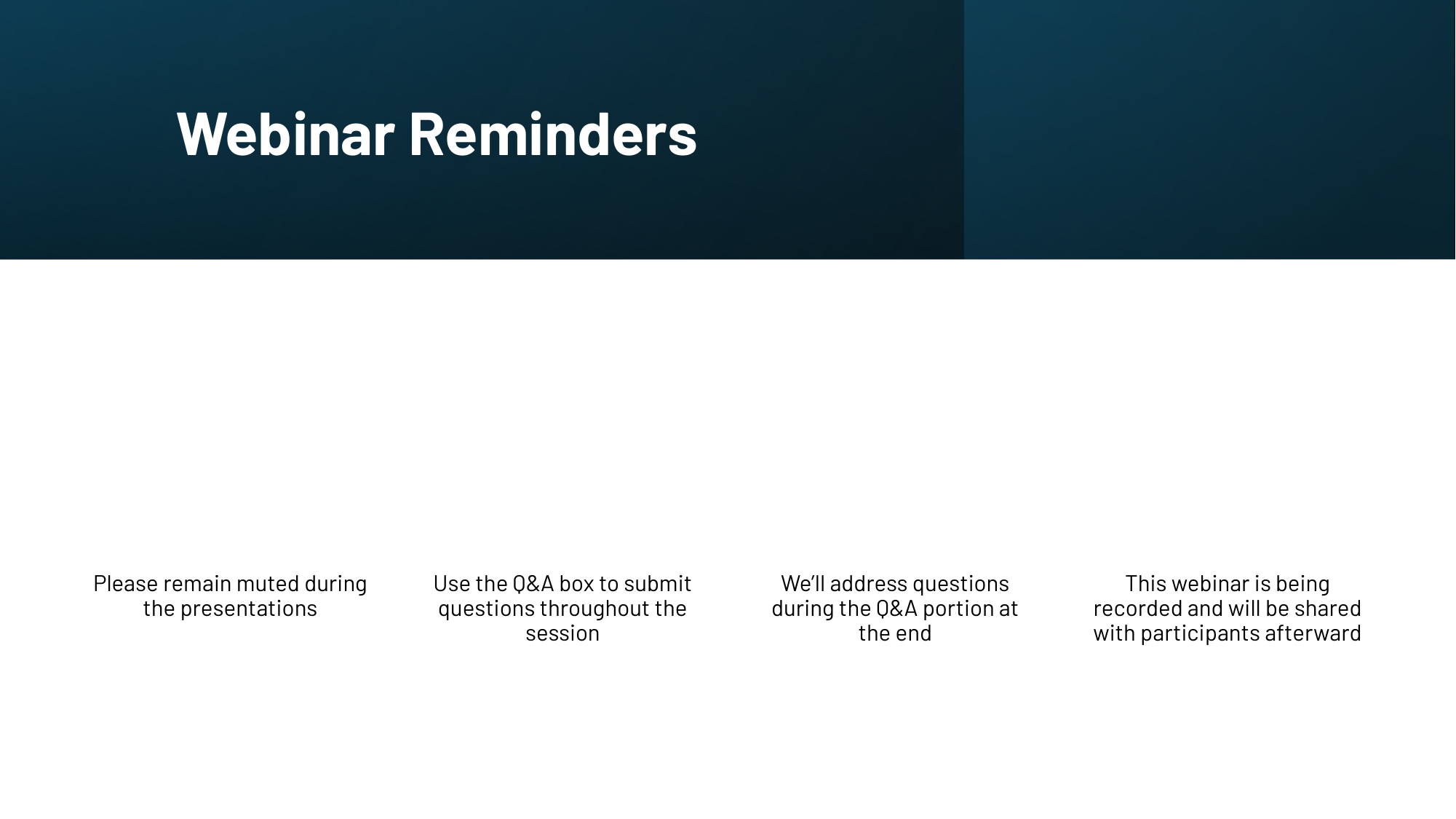

# Webinar Reminders
Please remain muted during the presentations
Use the Q&A box to submit questions throughout the session
We’ll address questions during the Q&A portion at the end
This webinar is being recorded and will be shared with participants afterward